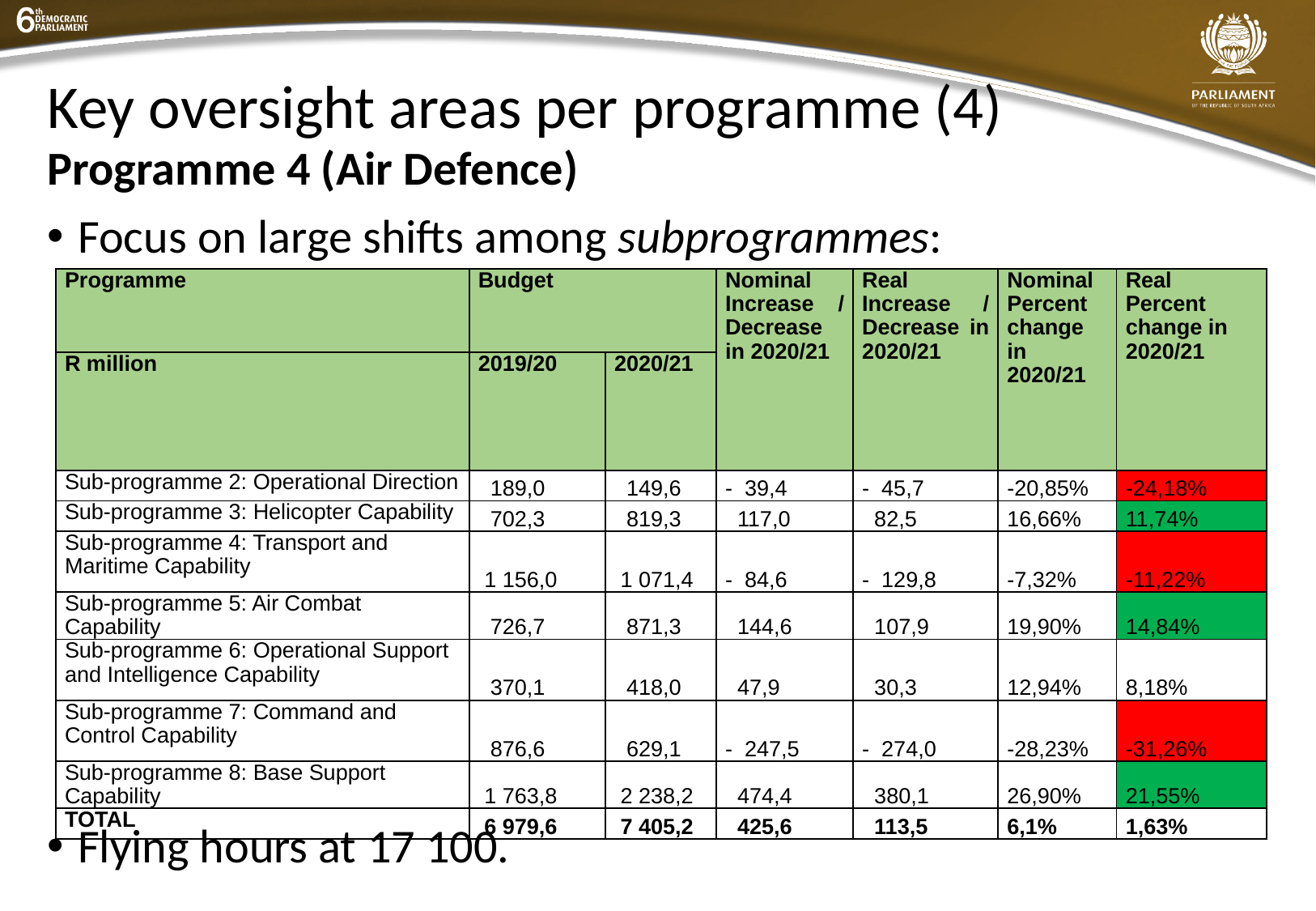

# Key oversight areas per programme (4)
Programme 4 (Air Defence)
Focus on large shifts among subprogrammes:

Flying hours at 17 100.

| Programme | Budget |  | Nominal Increase / Decrease in 2020/21 | Real Increase / Decrease in 2020/21 | Nominal Percent change in 2020/21 | Real Percent change in 2020/21 |
| --- | --- | --- | --- | --- | --- | --- |
| R million | 2019/20 | 2020/21 |  |  |  |  |
| Sub-programme 2: Operational Direction | 189,0 | 149,6 | - 39,4 | - 45,7 | -20,85% | -24,18% |
| Sub-programme 3: Helicopter Capability | 702,3 | 819,3 | 117,0 | 82,5 | 16,66% | 11,74% |
| Sub-programme 4: Transport and Maritime Capability | 1 156,0 | 1 071,4 | - 84,6 | - 129,8 | -7,32% | -11,22% |
| Sub-programme 5: Air Combat Capability | 726,7 | 871,3 | 144,6 | 107,9 | 19,90% | 14,84% |
| Sub-programme 6: Operational Support and Intelligence Capability | 370,1 | 418,0 | 47,9 | 30,3 | 12,94% | 8,18% |
| Sub-programme 7: Command and Control Capability | 876,6 | 629,1 | - 247,5 | - 274,0 | -28,23% | -31,26% |
| Sub-programme 8: Base Support Capability | 1 763,8 | 2 238,2 | 474,4 | 380,1 | 26,90% | 21,55% |
| TOTAL | 6 979,6 | 7 405,2 | 425,6 | 113,5 | 6,1% | 1,63% |